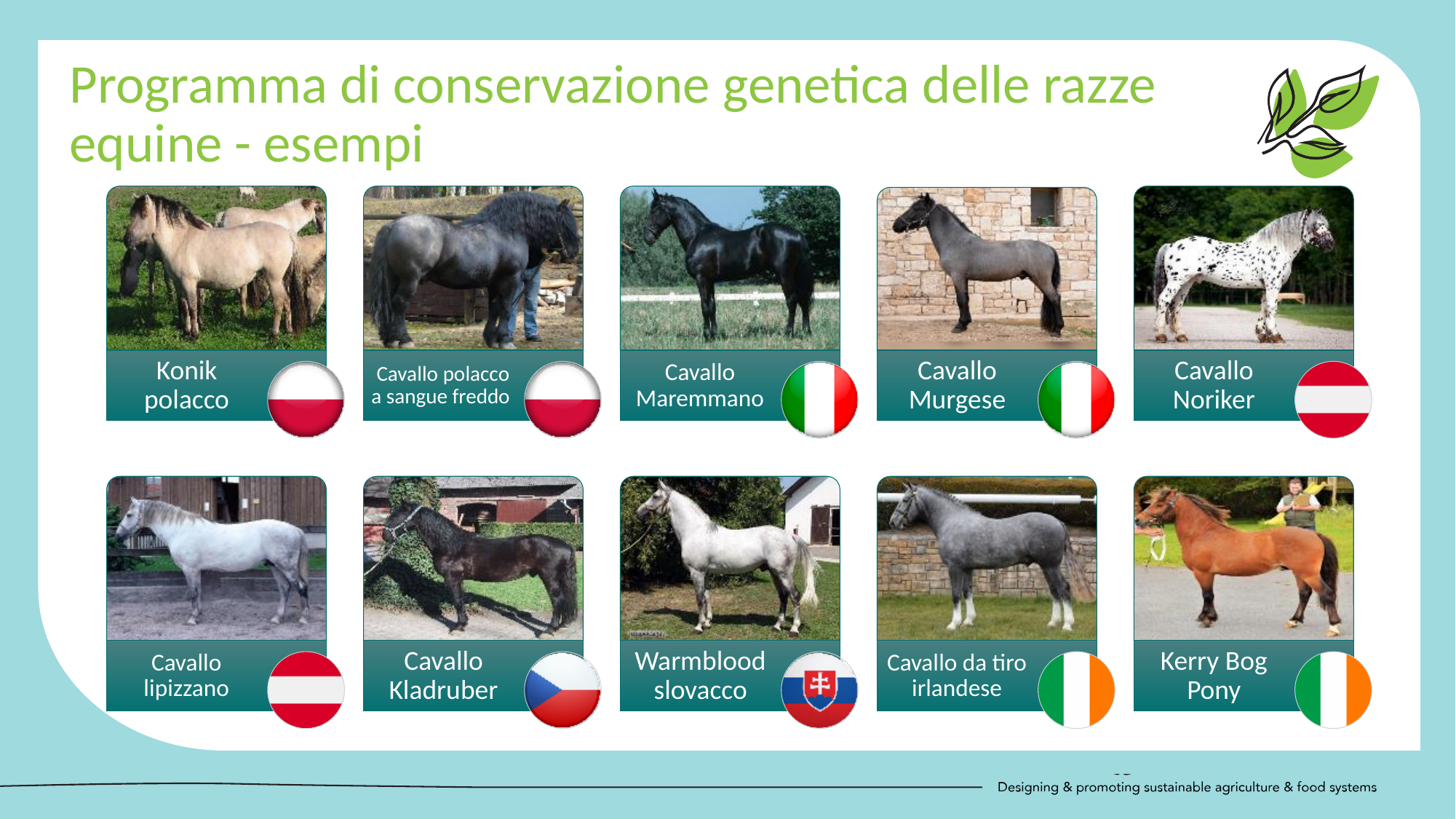

Programma di conservazione genetica delle razze equine - esempi
Konik polacco

Cavallo polacco a sangue freddo

Cavallo Maremmano

Cavallo Murgese

Cavallo Noriker
Cavallo lipizzano

Cavallo Kladruber
Warmblood slovacco
Cavallo da tiro irlandese
Kerry Bog Pony